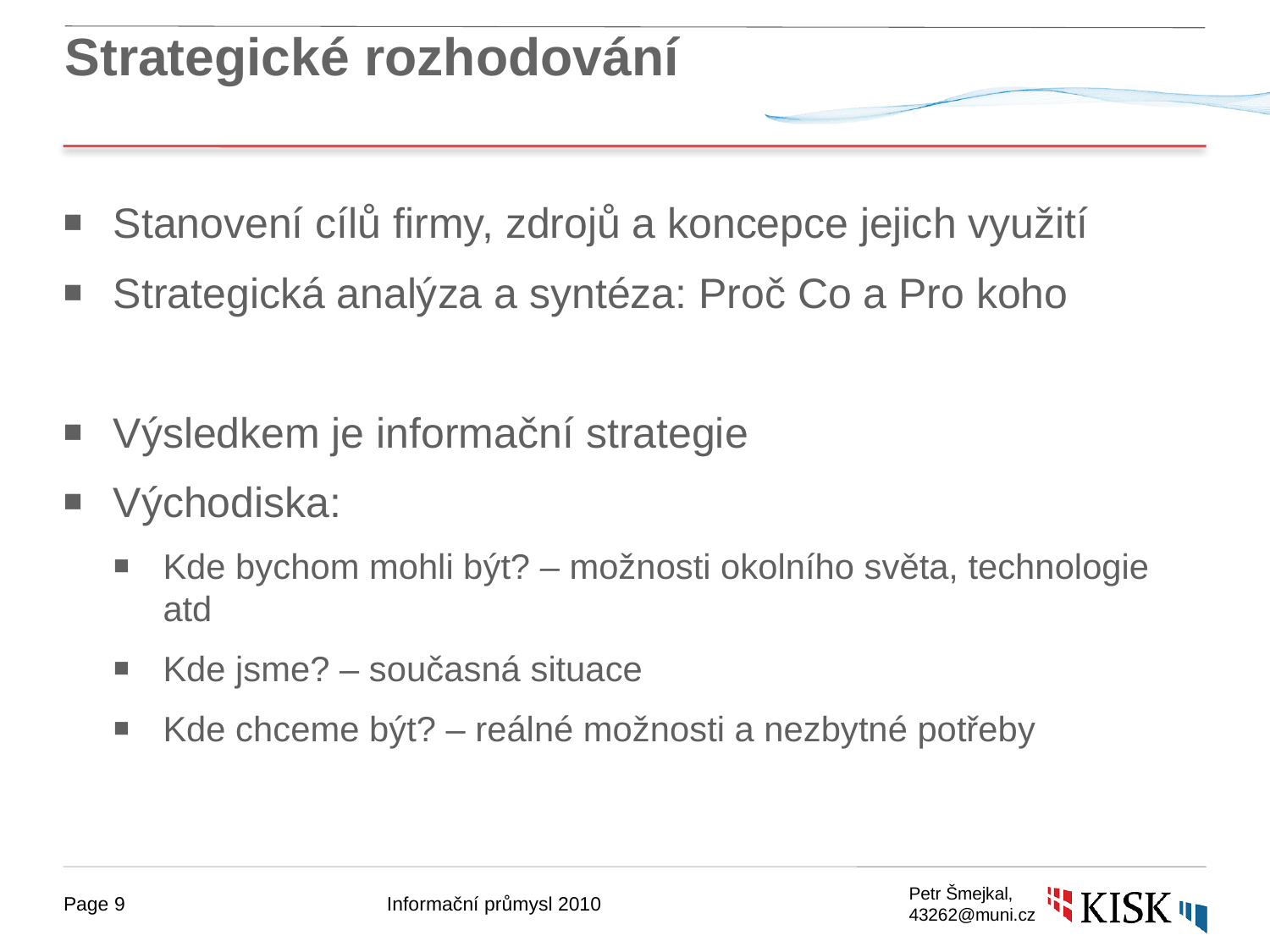

# Strategické rozhodování
Stanovení cílů firmy, zdrojů a koncepce jejich využití
Strategická analýza a syntéza: Proč Co a Pro koho

Výsledkem je informační strategie
Východiska:
Kde bychom mohli být? – možnosti okolního světa, technologie atd
Kde jsme? – současná situace
Kde chceme být? – reálné možnosti a nezbytné potřeby